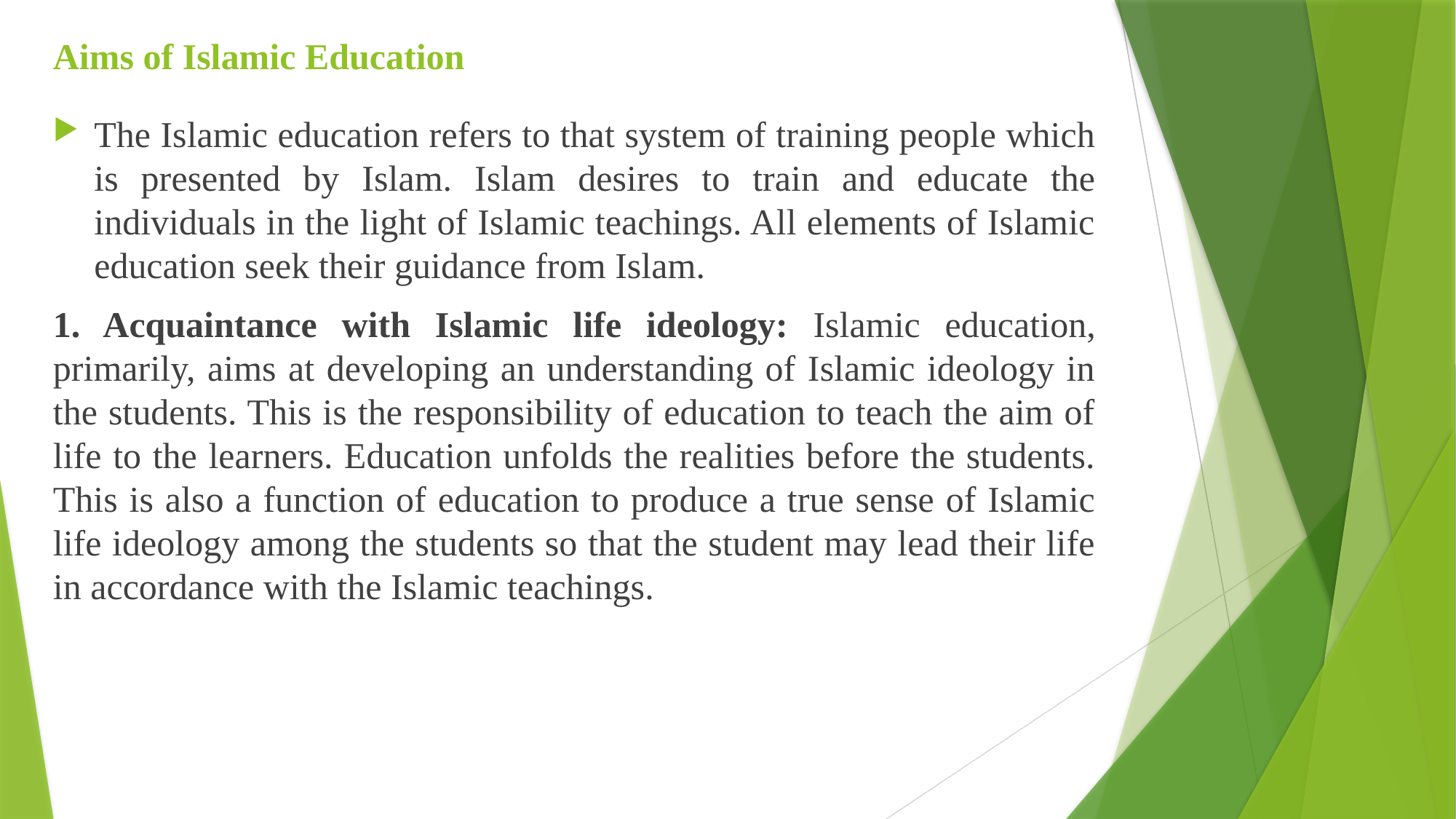

# Aims of Islamic Education
The Islamic education refers to that system of training people which is presented by Islam. Islam desires to train and educate the individuals in the light of Islamic teachings. All elements of Islamic education seek their guidance from Islam.
1. Acquaintance with Islamic life ideology: Islamic education, primarily, aims at developing an understanding of Islamic ideology in the students. This is the responsibility of education to teach the aim of life to the learners. Education unfolds the realities before the students. This is also a function of education to produce a true sense of Islamic life ideology among the students so that the student may lead their life in accordance with the Islamic teachings.